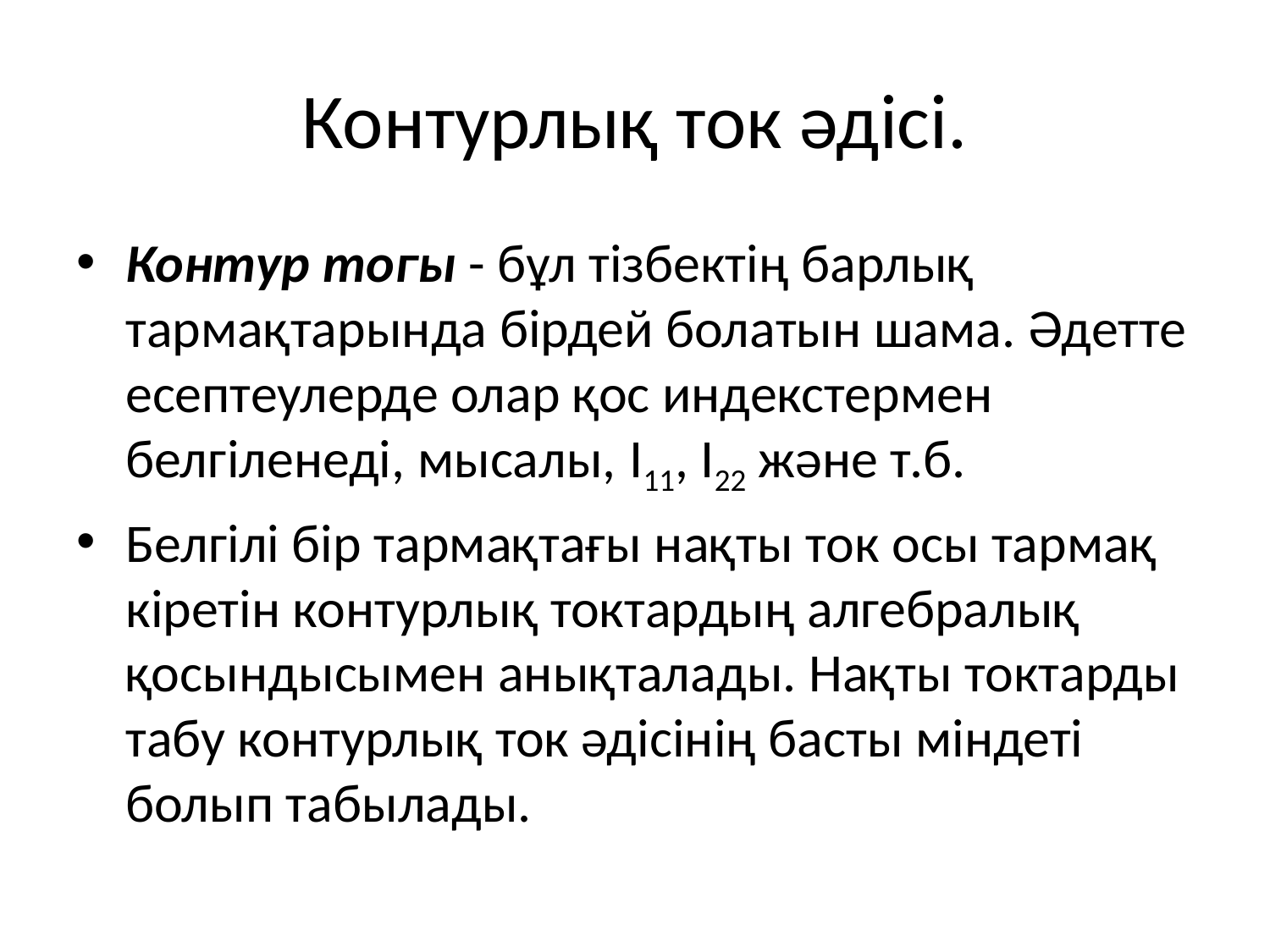

# Контурлық ток әдісі.
Контур тогы - бұл тізбектің барлық тармақтарында бірдей болатын шама. Әдетте есептеулерде олар қос индекстермен белгіленеді, мысалы, I11, I22 және т.б.
Белгілі бір тармақтағы нақты ток осы тармақ кіретін контурлық токтардың алгебралық қосындысымен анықталады. Нақты токтарды табу контурлық ток әдісінің басты міндеті болып табылады.